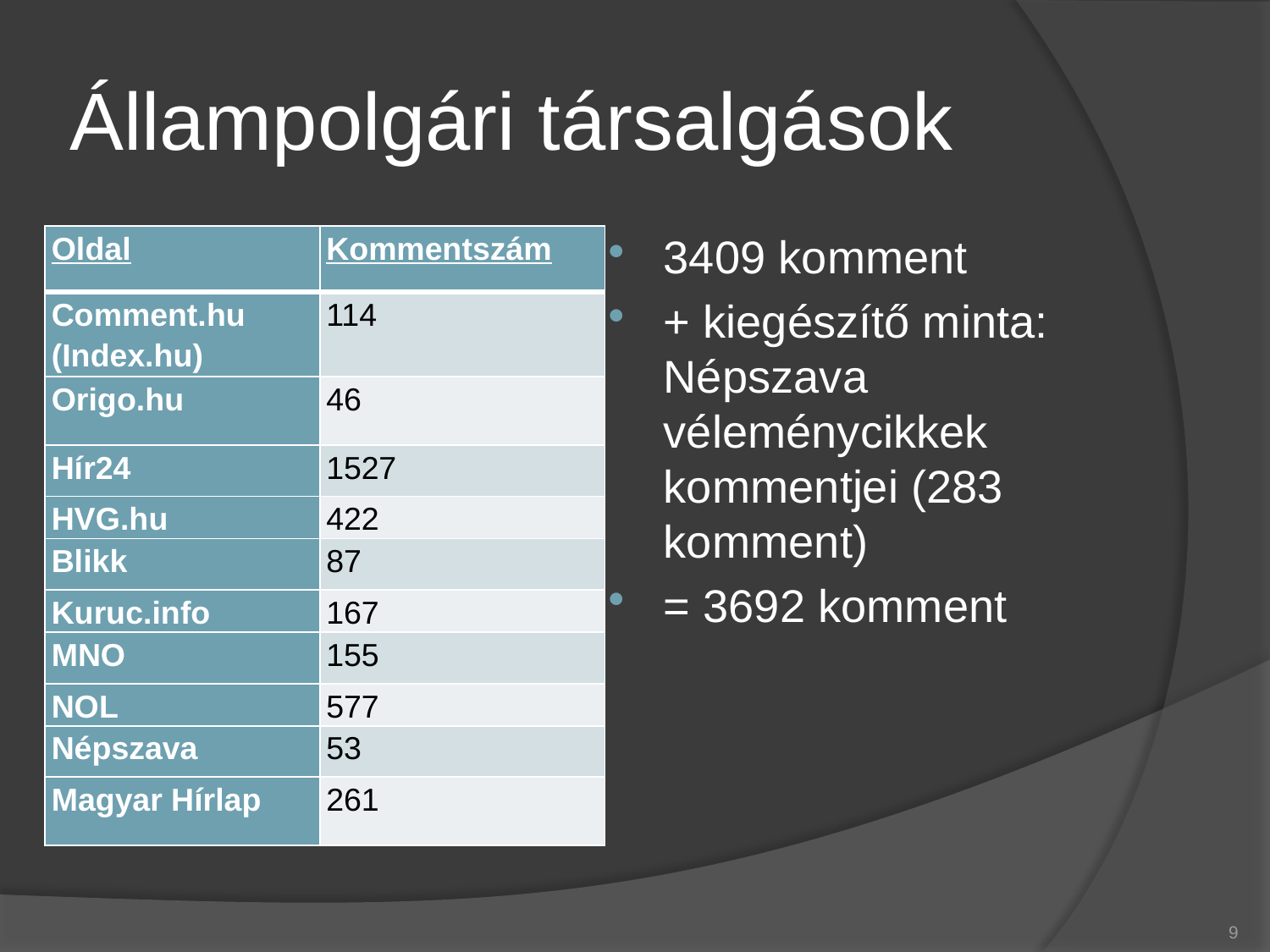

# Állampolgári társalgások
3409 komment
+ kiegészítő minta: Népszava véleménycikkek kommentjei (283 komment)
= 3692 komment
| Oldal | Kommentszám |
| --- | --- |
| Comment.hu (Index.hu) | 114 |
| Origo.hu | 46 |
| Hír24 | 1527 |
| HVG.hu | 422 |
| Blikk | 87 |
| Kuruc.info | 167 |
| MNO | 155 |
| NOL | 577 |
| Népszava | 53 |
| Magyar Hírlap | 261 |
9